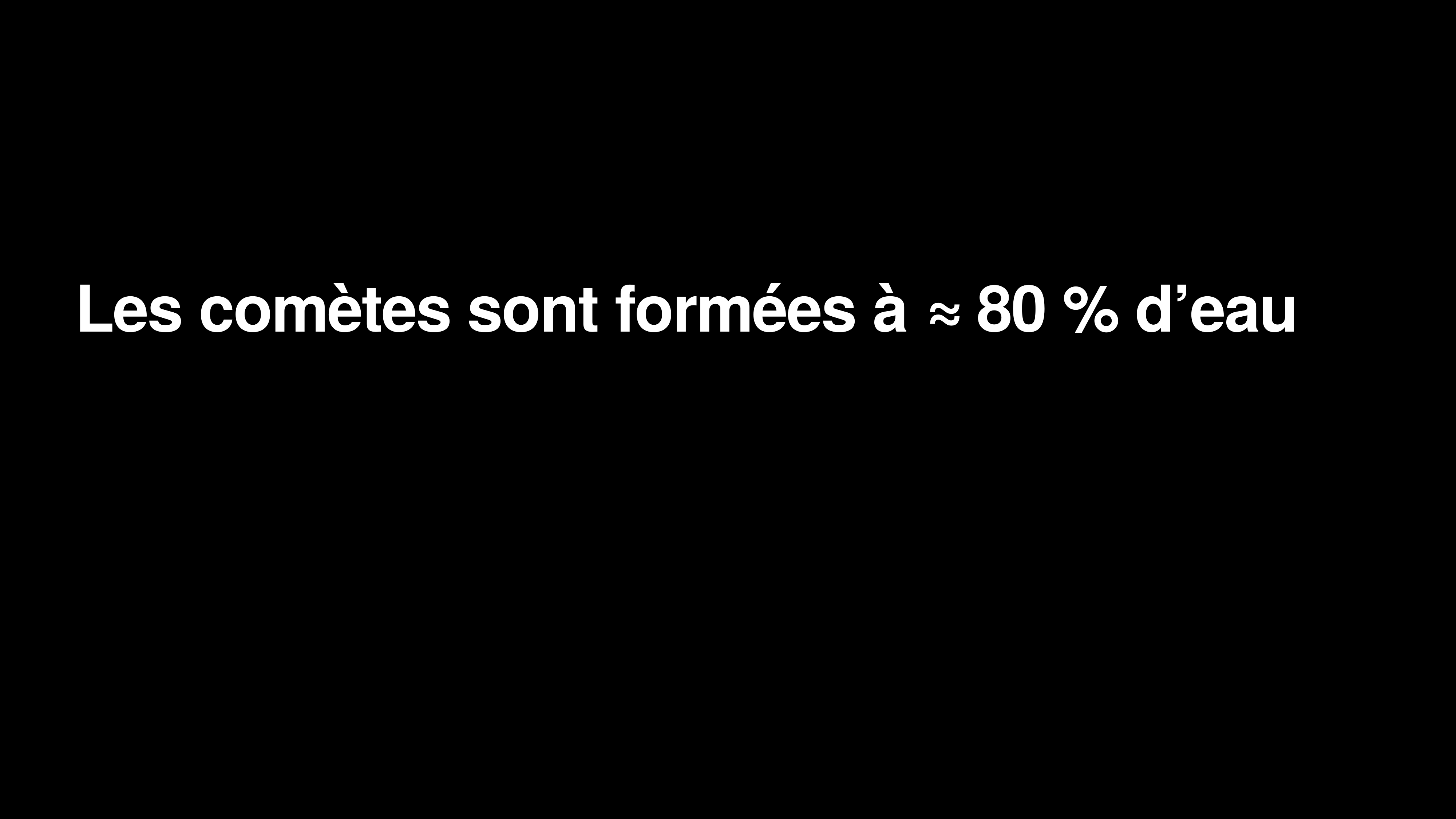

# Les comètes sont formées à ≈ 80 % d’eau